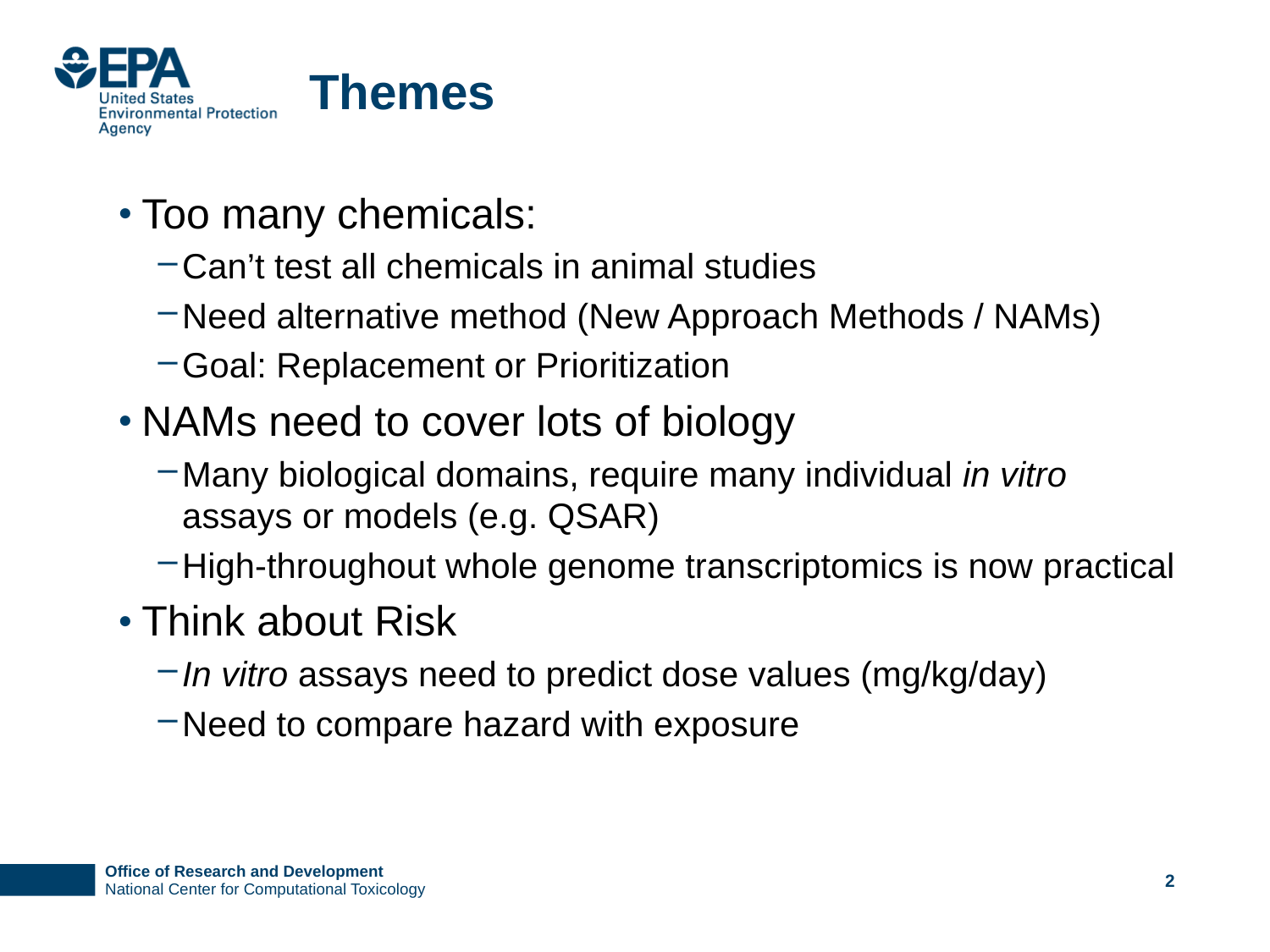

# Themes
Too many chemicals:
Can’t test all chemicals in animal studies
Need alternative method (New Approach Methods / NAMs)
Goal: Replacement or Prioritization
NAMs need to cover lots of biology
Many biological domains, require many individual in vitro assays or models (e.g. QSAR)
High-throughout whole genome transcriptomics is now practical
Think about Risk
In vitro assays need to predict dose values (mg/kg/day)
Need to compare hazard with exposure

2